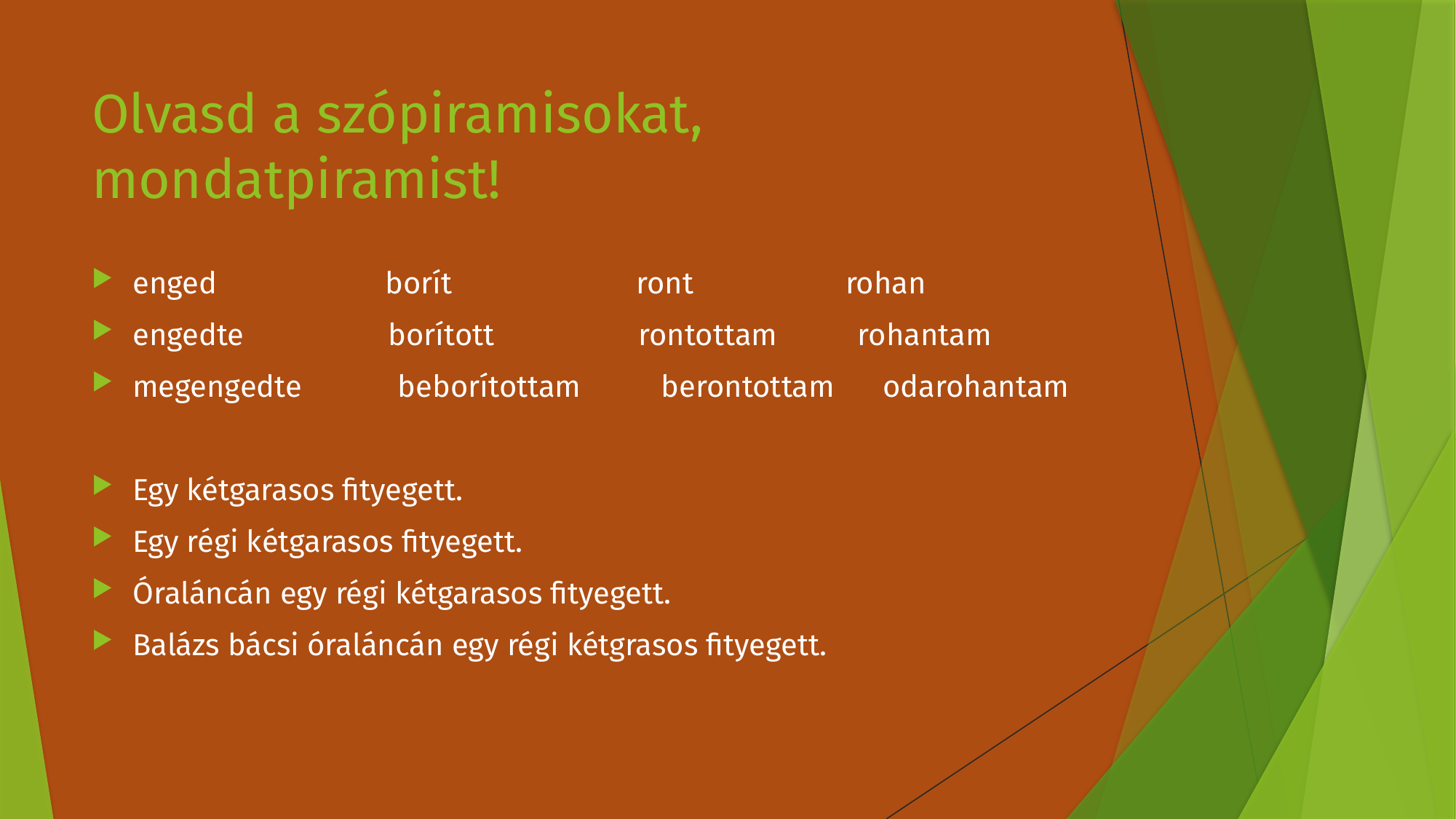

# Olvasd a szópiramisokat, mondatpiramist!
enged                     borít                       ront                   rohan
engedte                  borított                  rontottam          rohantam
megengedte            beborítottam          berontottam      odarohantam

Egy kétgarasos fityegett.
Egy régi kétgarasos fityegett.
Óraláncán egy régi kétgarasos fityegett.
Balázs bácsi óraláncán egy régi kétgrasos fityegett.